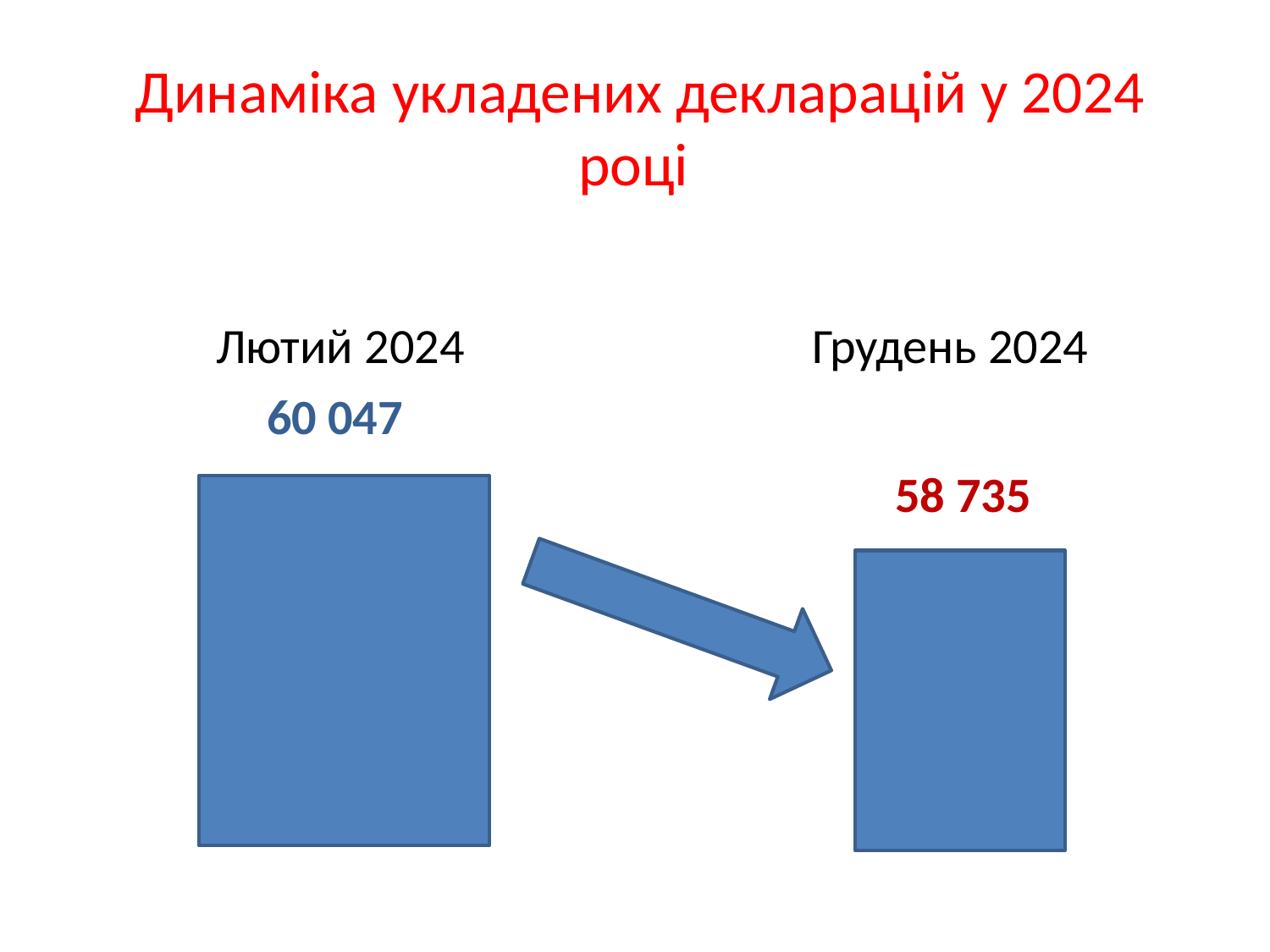

# Динаміка укладених декларацій у 2024 році

           Лютий 2024                               Грудень 2024
                 60 047
                                                                         58 735